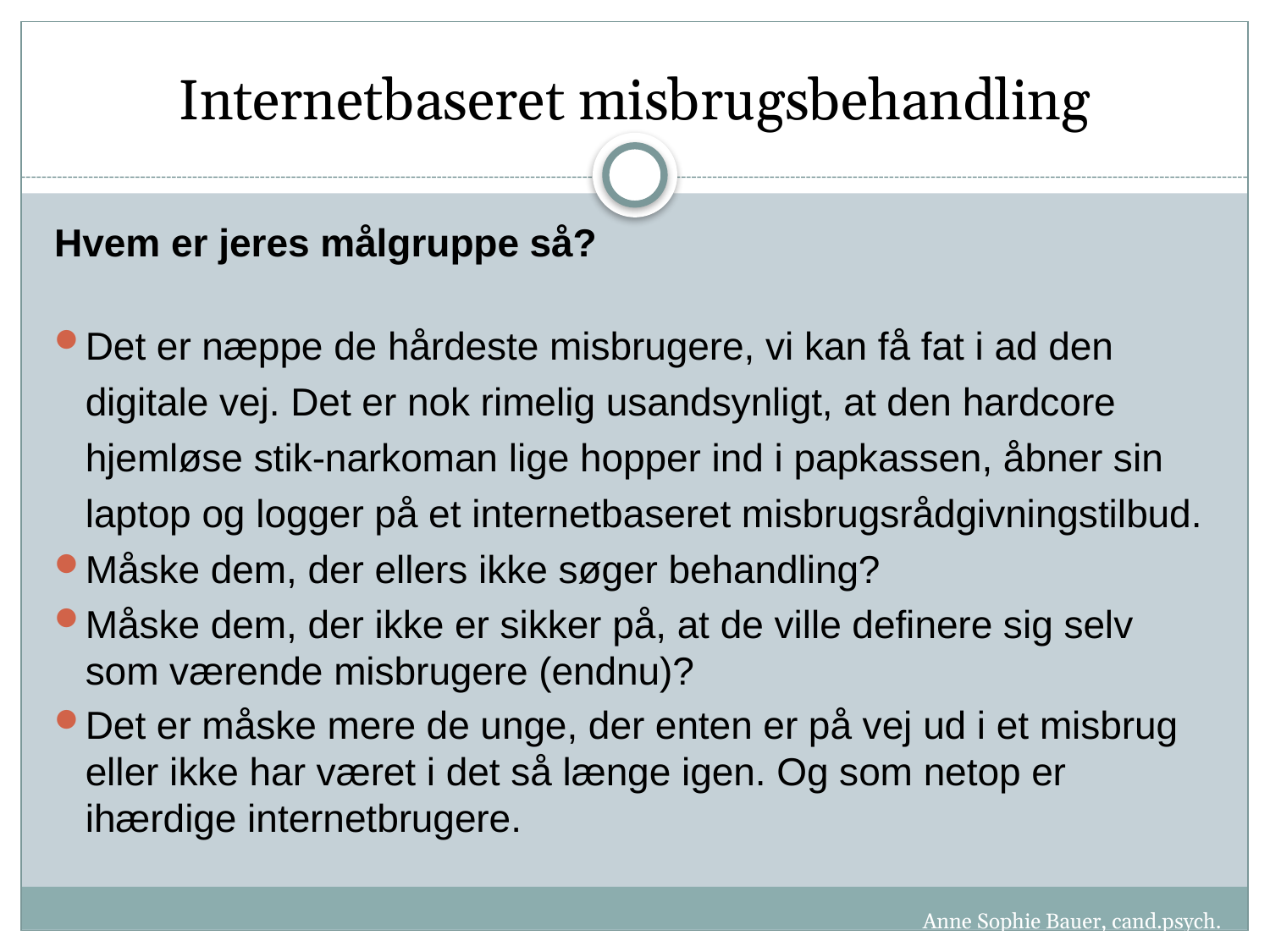

# Internetbaseret misbrugsbehandling
Hvem er jeres målgruppe så?

Det er næppe de hårdeste misbrugere, vi kan få fat i ad den digitale vej. Det er nok rimelig usandsynligt, at den hardcore hjemløse stik-narkoman lige hopper ind i papkassen, åbner sin laptop og logger på et internetbaseret misbrugsrådgivningstilbud.
Måske dem, der ellers ikke søger behandling?
Måske dem, der ikke er sikker på, at de ville definere sig selv som værende misbrugere (endnu)?
Det er måske mere de unge, der enten er på vej ud i et misbrug eller ikke har været i det så længe igen. Og som netop er ihærdige internetbrugere.

Anne Sophie Bauer, cand.psych.